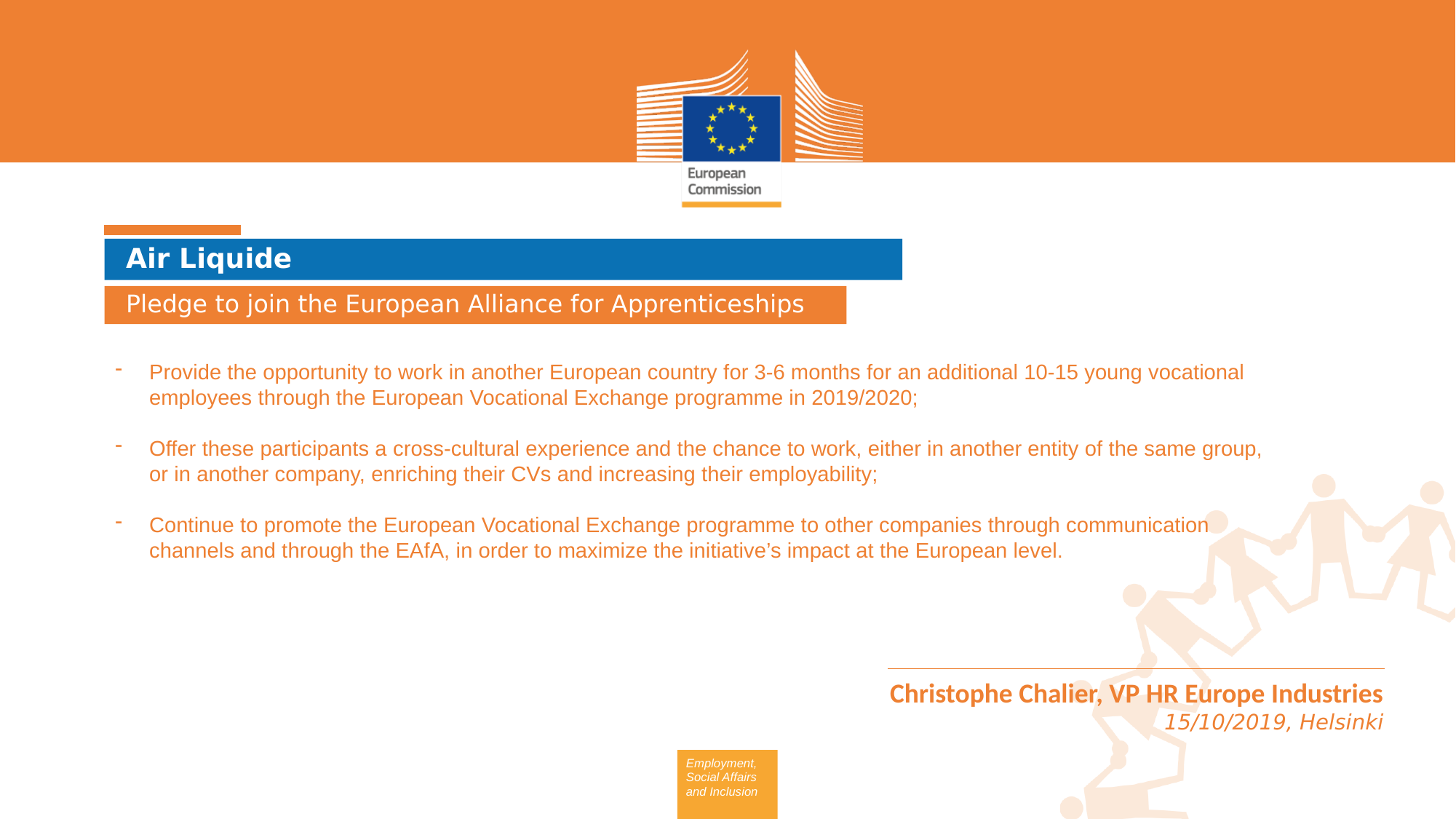

Air Liquide
Pledge to join the European Alliance for Apprenticeships
Provide the opportunity to work in another European country for 3-6 months for an additional 10-15 young vocational employees through the European Vocational Exchange programme in 2019/2020;

Offer these participants a cross-cultural experience and the chance to work, either in another entity of the same group, or in another company, enriching their CVs and increasing their employability;

Continue to promote the European Vocational Exchange programme to other companies through communication channels and through the EAfA, in order to maximize the initiative’s impact at the European level.various trades.
Christophe Chalier, VP HR Europe Industries 15/10/2019, Helsinki